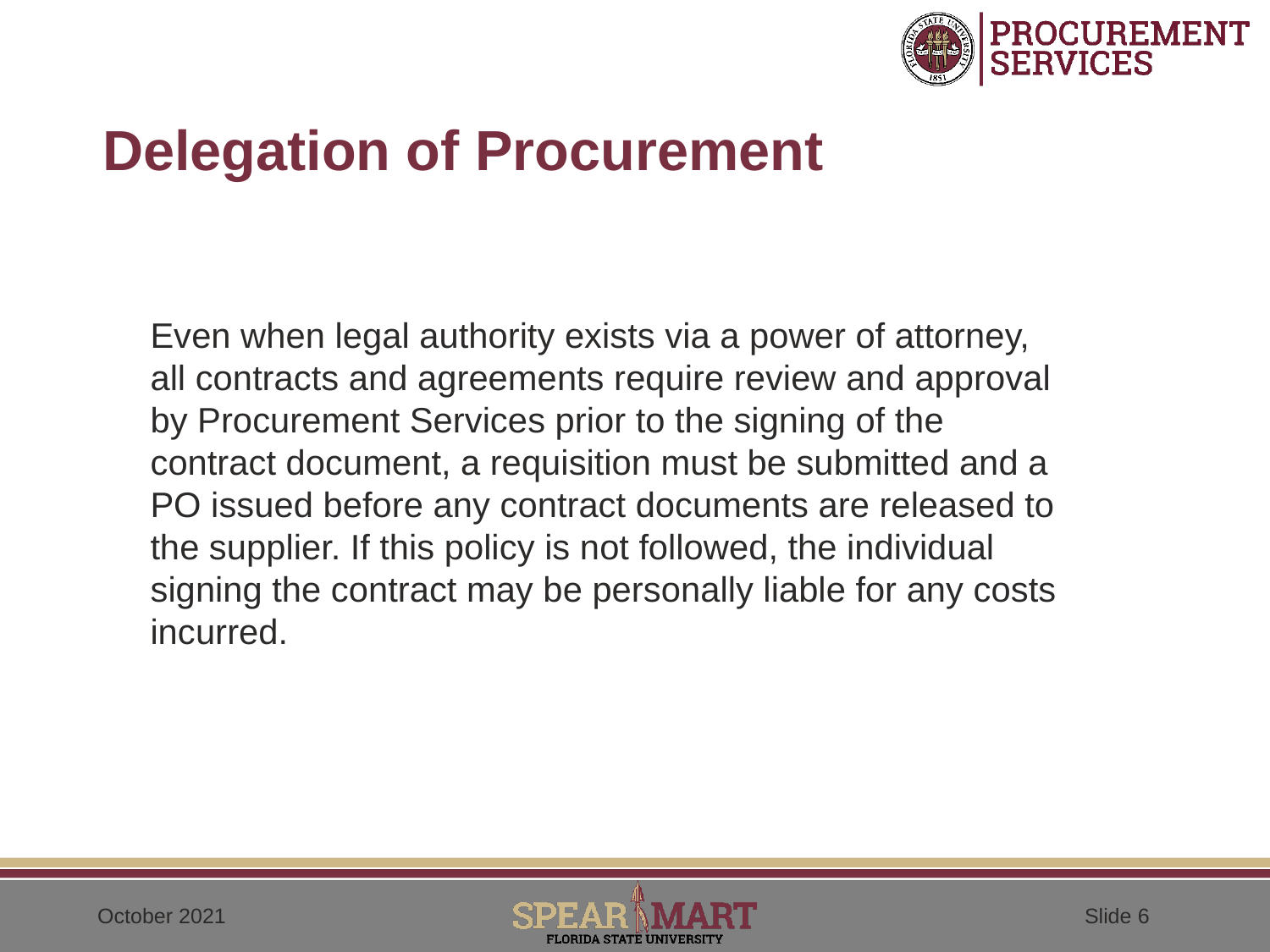

Delegation of Procurement
Even when legal authority exists via a power of attorney, all contracts and agreements require review and approval by Procurement Services prior to the signing of the contract document, a requisition must be submitted and a PO issued before any contract documents are released to the supplier. If this policy is not followed, the individual signing the contract may be personally liable for any costs incurred.